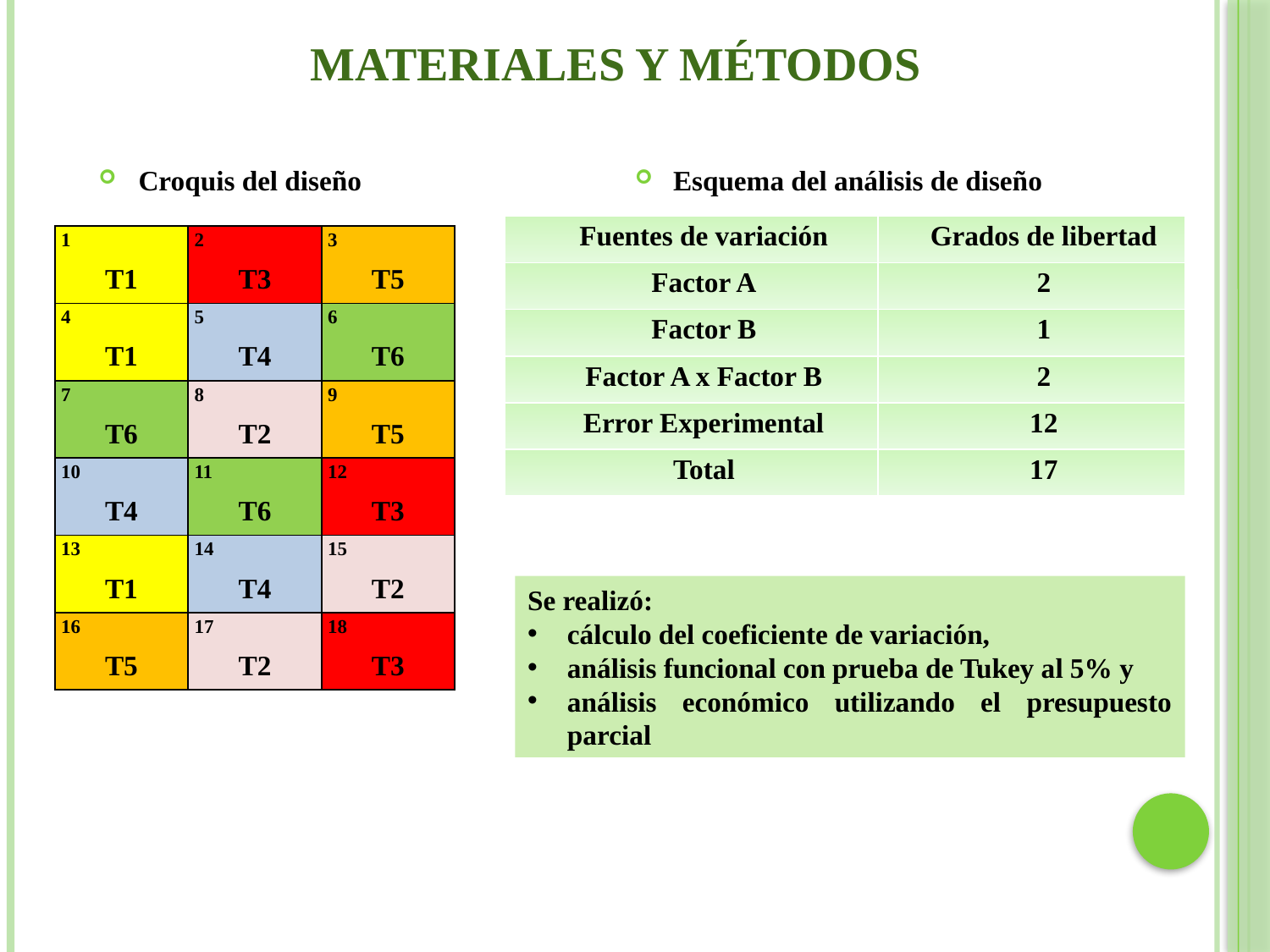

# MATERIALES Y MÉTODOS
Croquis del diseño

Esquema del análisis de diseño
| Fuentes de variación | Grados de libertad |
| --- | --- |
| Factor A | 2 |
| Factor B | 1 |
| Factor A x Factor B | 2 |
| Error Experimental | 12 |
| Total | 17 |
| 1 | 2 | 3 |
| --- | --- | --- |
| T1 | T3 | T5 |
| 4 | 5 | 6 |
| T1 | T4 | T6 |
| 7 | 8 | 9 |
| T6 | T2 | T5 |
| 10 | 11 | 12 |
| T4 | T6 | T3 |
| 13 | 14 | 15 |
| T1 | T4 | T2 |
| 16 | 17 | 18 |
| T5 | T2 | T3 |
Se realizó:
cálculo del coeficiente de variación,
análisis funcional con prueba de Tukey al 5% y
análisis económico utilizando el presupuesto parcial